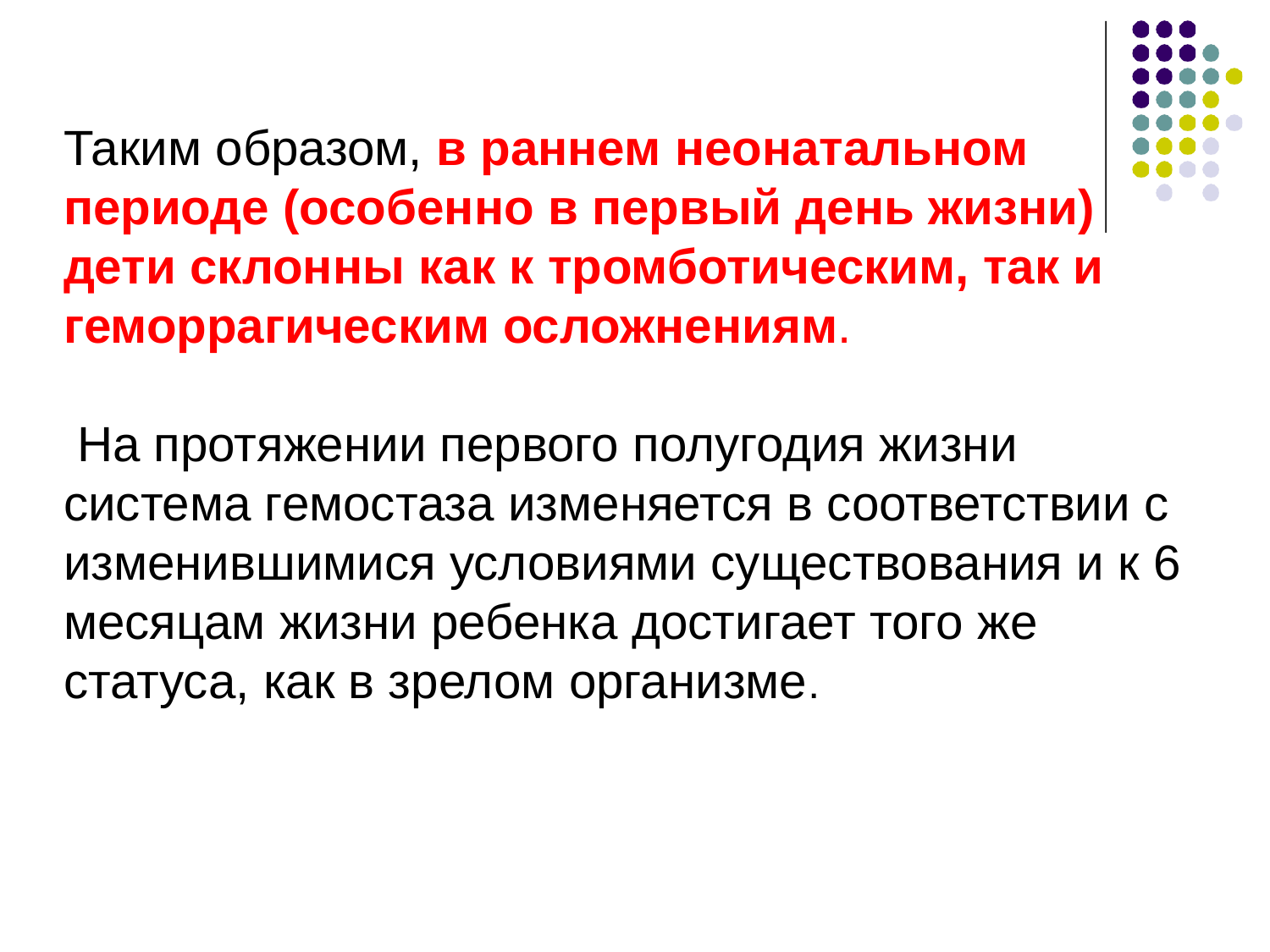

Таким образом, в раннем неонатальном периоде (особенно в первый день жизни) дети склонны как к тромботическим, так и геморрагическим осложнениям.

 На протяжении первого полугодия жизни система гемостаза изменяется в соответствии с изменившимися условиями существования и к 6 месяцам жизни ребенка достигает того же статуса, как в зрелом организме.